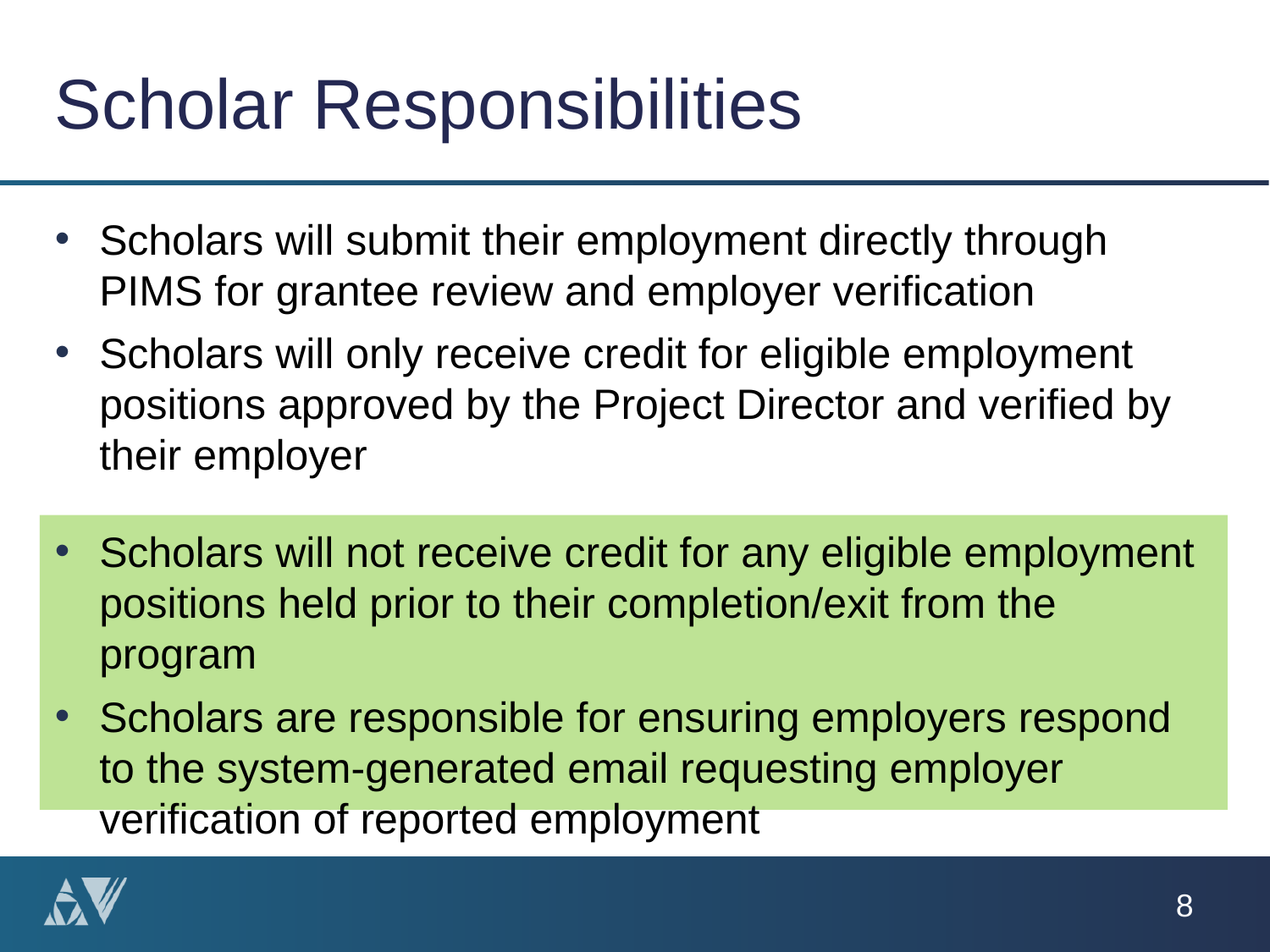

# Scholar Responsibilities
Scholars will submit their employment directly through PIMS for grantee review and employer verification
Scholars will only receive credit for eligible employment positions approved by the Project Director and verified by their employer

Scholars will not receive credit for any eligible employment positions held prior to their completion/exit from the program
Scholars are responsible for ensuring employers respond to the system-generated email requesting employer verification of reported employment
8